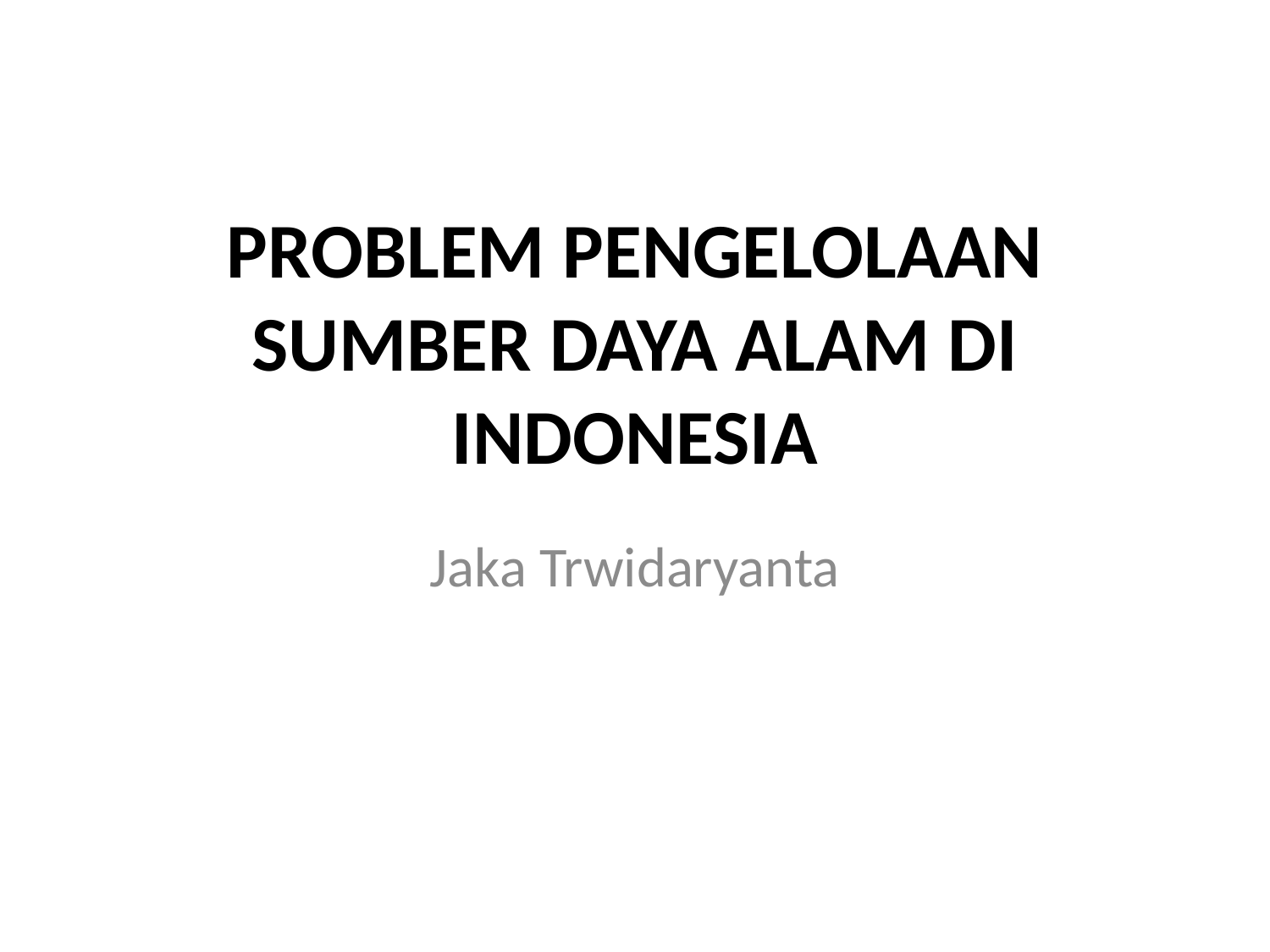

# PROBLEM PENGELOLAAN SUMBER DAYA ALAM DI INDONESIA
Jaka Trwidaryanta